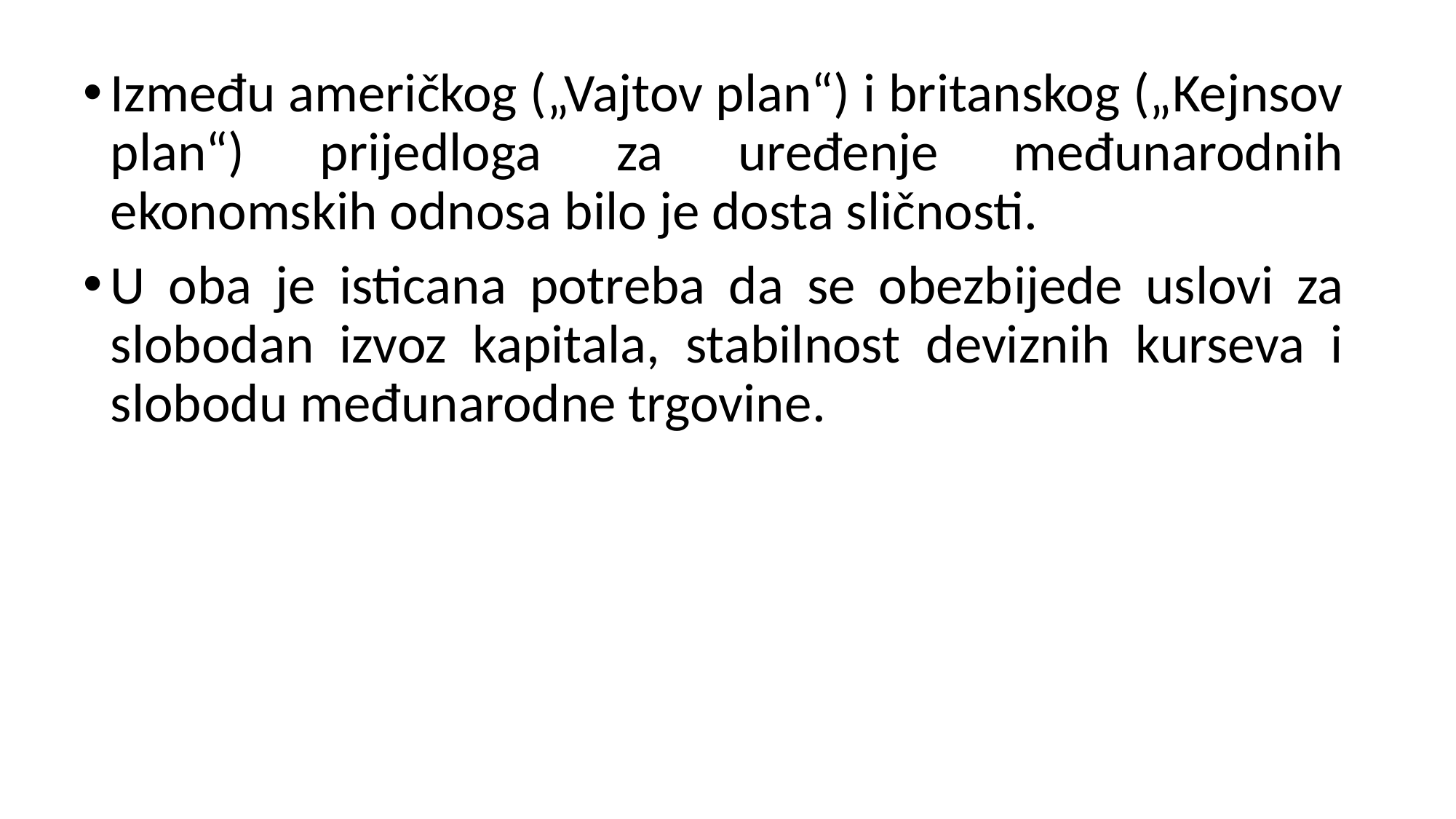

Između američkog („Vajtov plan“) i britanskog („Kejnsov plan“) prijedloga za uređenje međunarodnih ekonomskih odnosa bilo je dosta sličnosti.
U oba je isticana potreba da se obezbijede uslovi za slobodan izvoz kapitala, stabilnost deviznih kurseva i slobodu međunarodne trgovine.